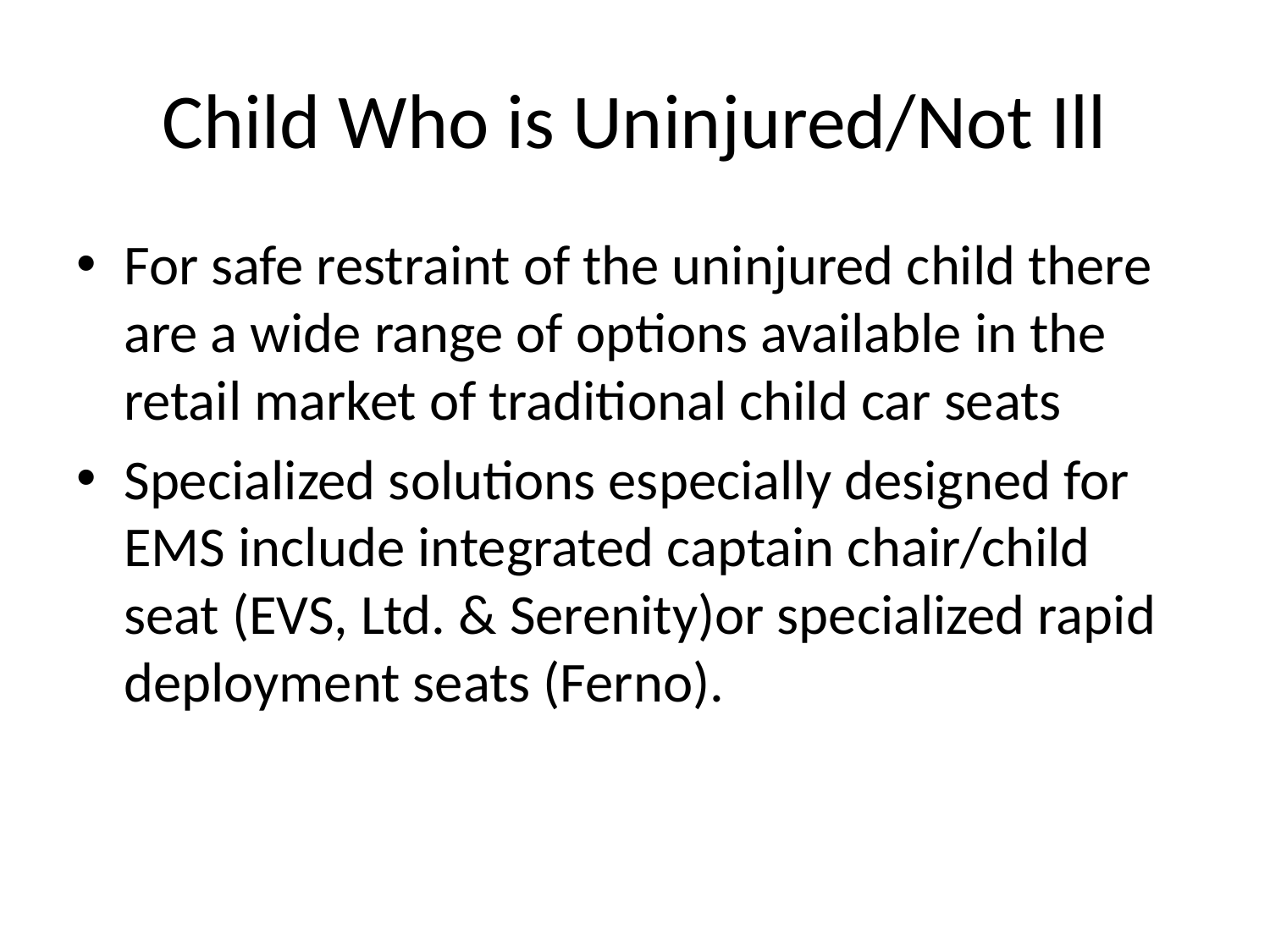

# Child Who is Uninjured/Not Ill
For safe restraint of the uninjured child there are a wide range of options available in the retail market of traditional child car seats
Specialized solutions especially designed for EMS include integrated captain chair/child seat (EVS, Ltd. & Serenity)or specialized rapid deployment seats (Ferno).